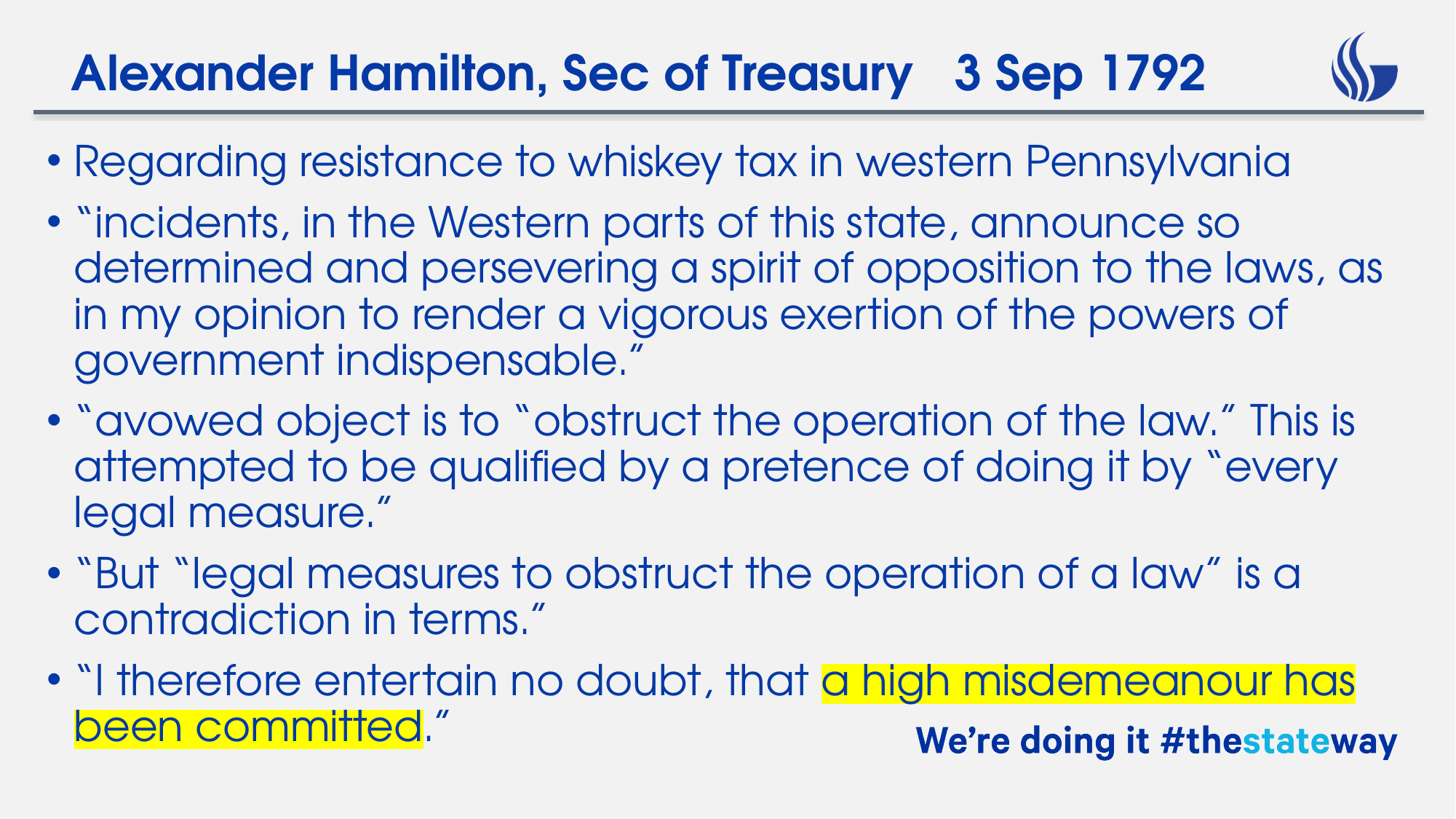

# Alexander Hamilton, Sec of Treasury   3 Sep 1792
Regarding resistance to whiskey tax in western Pennsylvania
“incidents, in the Western parts of this state, announce so determined and persevering a spirit of opposition to the laws, as in my opinion to render a vigorous exertion of the powers of government indispensable.”
“avowed object is to “obstruct the operation of the law.” This is attempted to be qualified by a pretence of doing it by “every legal measure.”
“But “legal measures to obstruct the operation of a law” is a contradiction in terms.”
“I therefore entertain no doubt, that a high misdemeanour has been committed.”